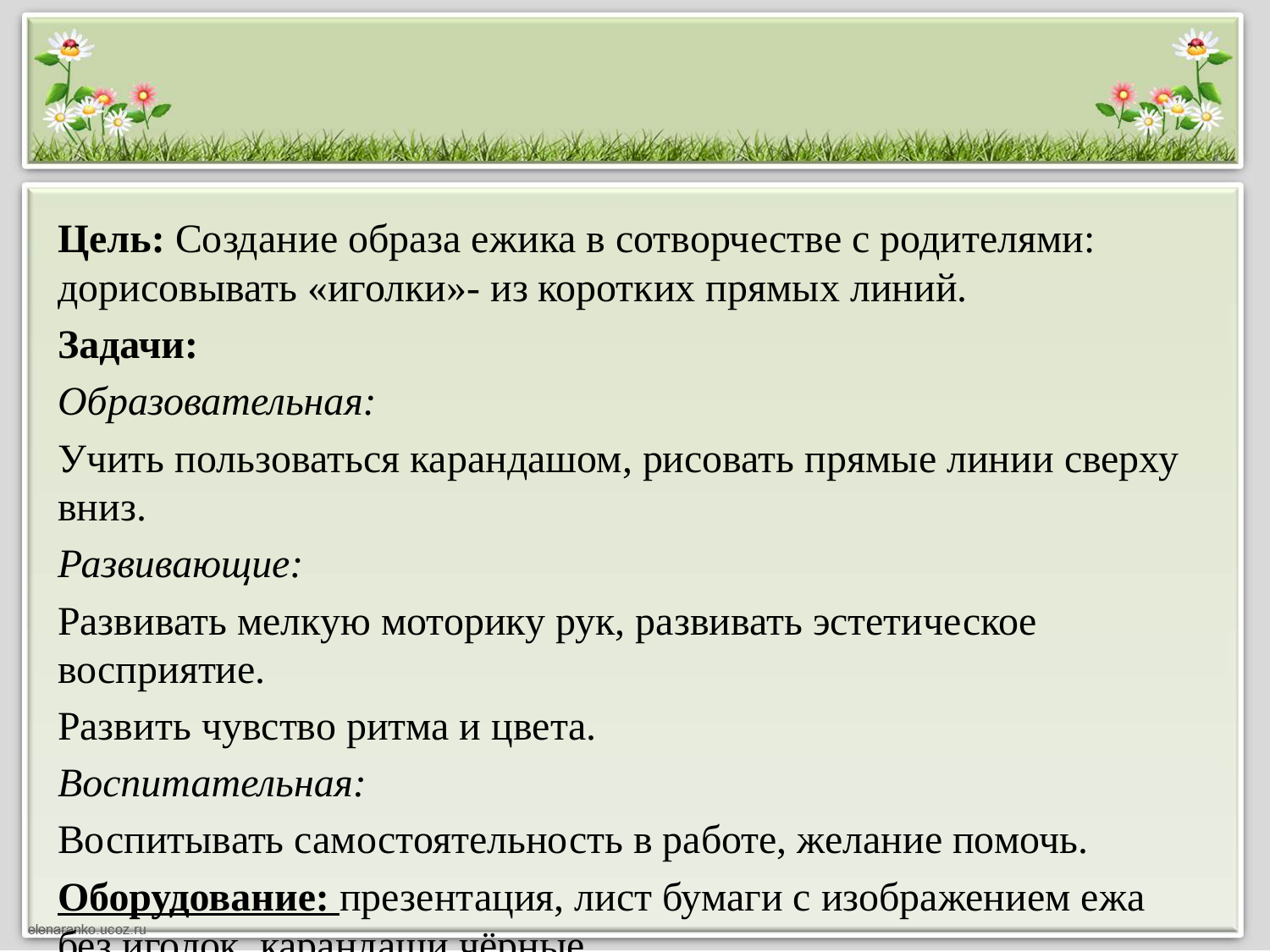

#
Цель: Создание образа ежика в сотворчестве с родителями: дорисовывать «иголки»- из коротких прямых линий.
Задачи:
Образовательная:
Учить пользоваться карандашом, рисовать прямые линии сверху вниз.
Развивающие:
Развивать мелкую моторику рук, развивать эстетическое восприятие.
Развить чувство ритма и цвета.
Воспитательная:
Воспитывать самостоятельность в работе, желание помочь.
Оборудование: презентация, лист бумаги с изображением ежа без иголок, карандаши чёрные.